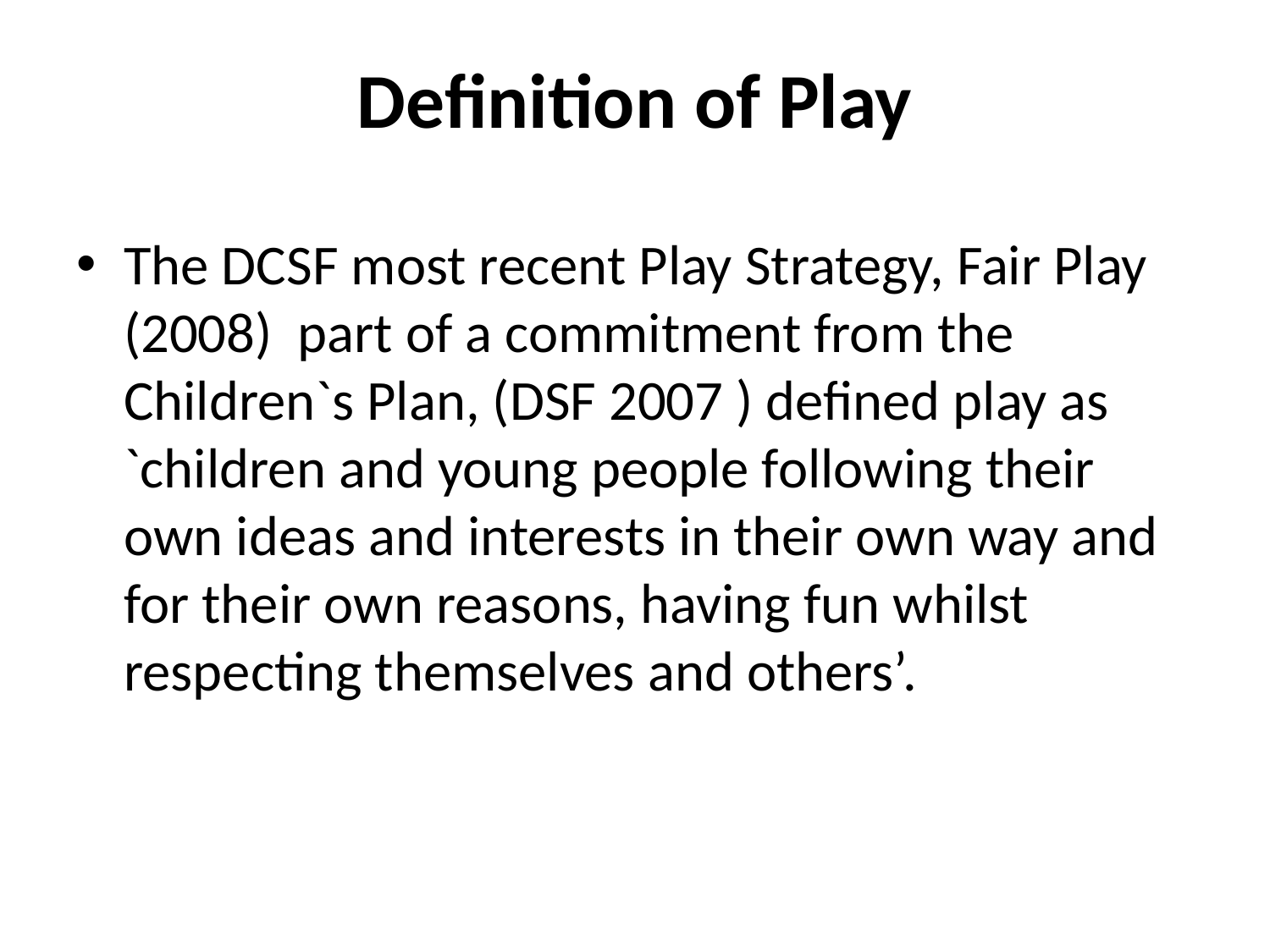

# Definition of Play
The DCSF most recent Play Strategy, Fair Play (2008)  part of a commitment from the Children`s Plan, (DSF 2007 ) defined play as `children and young people following their own ideas and interests in their own way and for their own reasons, having fun whilst respecting themselves and others’.